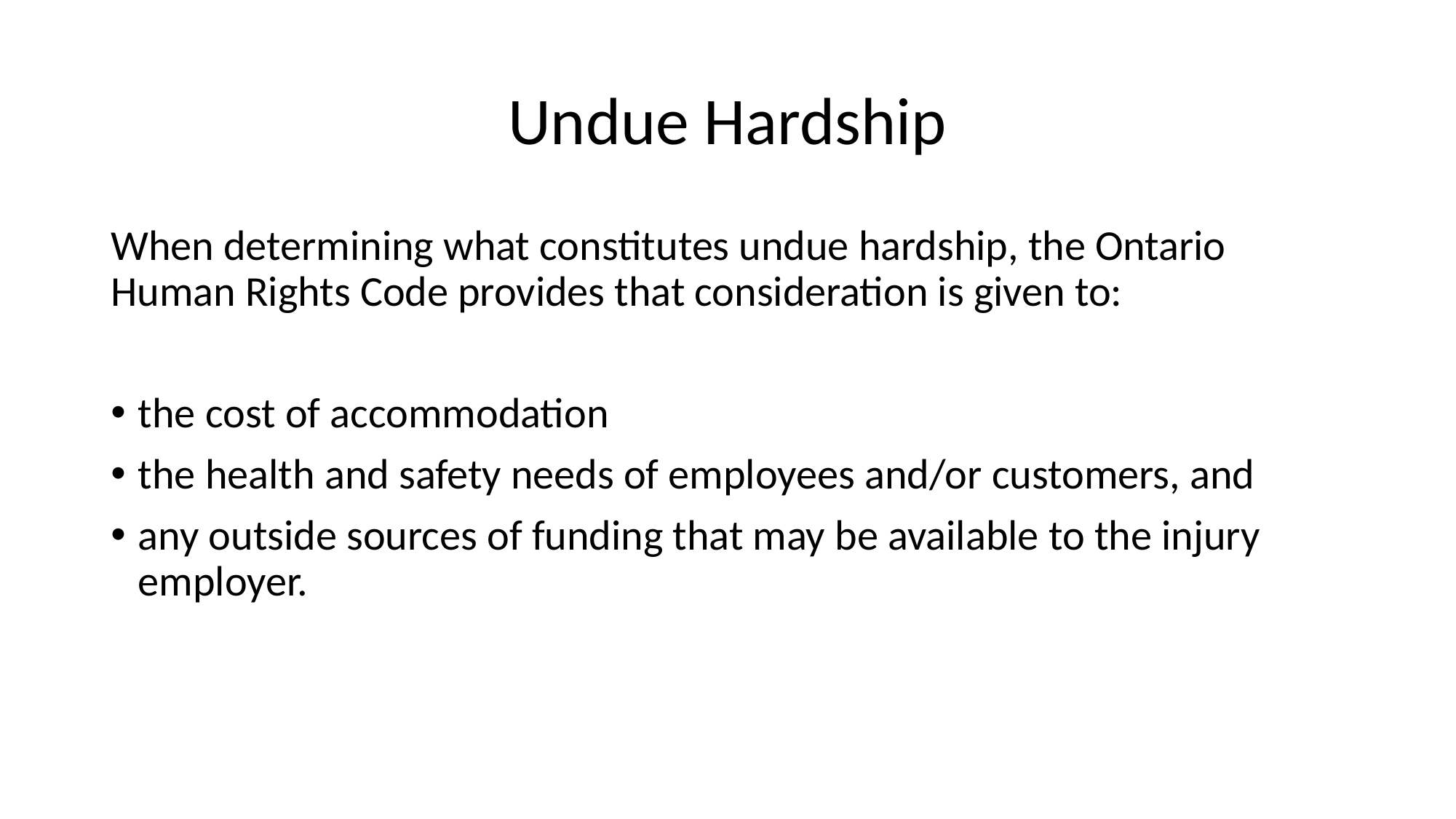

# Undue Hardship
When determining what constitutes undue hardship, the Ontario Human Rights Code provides that consideration is given to:

the cost of accommodation
the health and safety needs of employees and/or customers, and
any outside sources of funding that may be available to the injury employer.